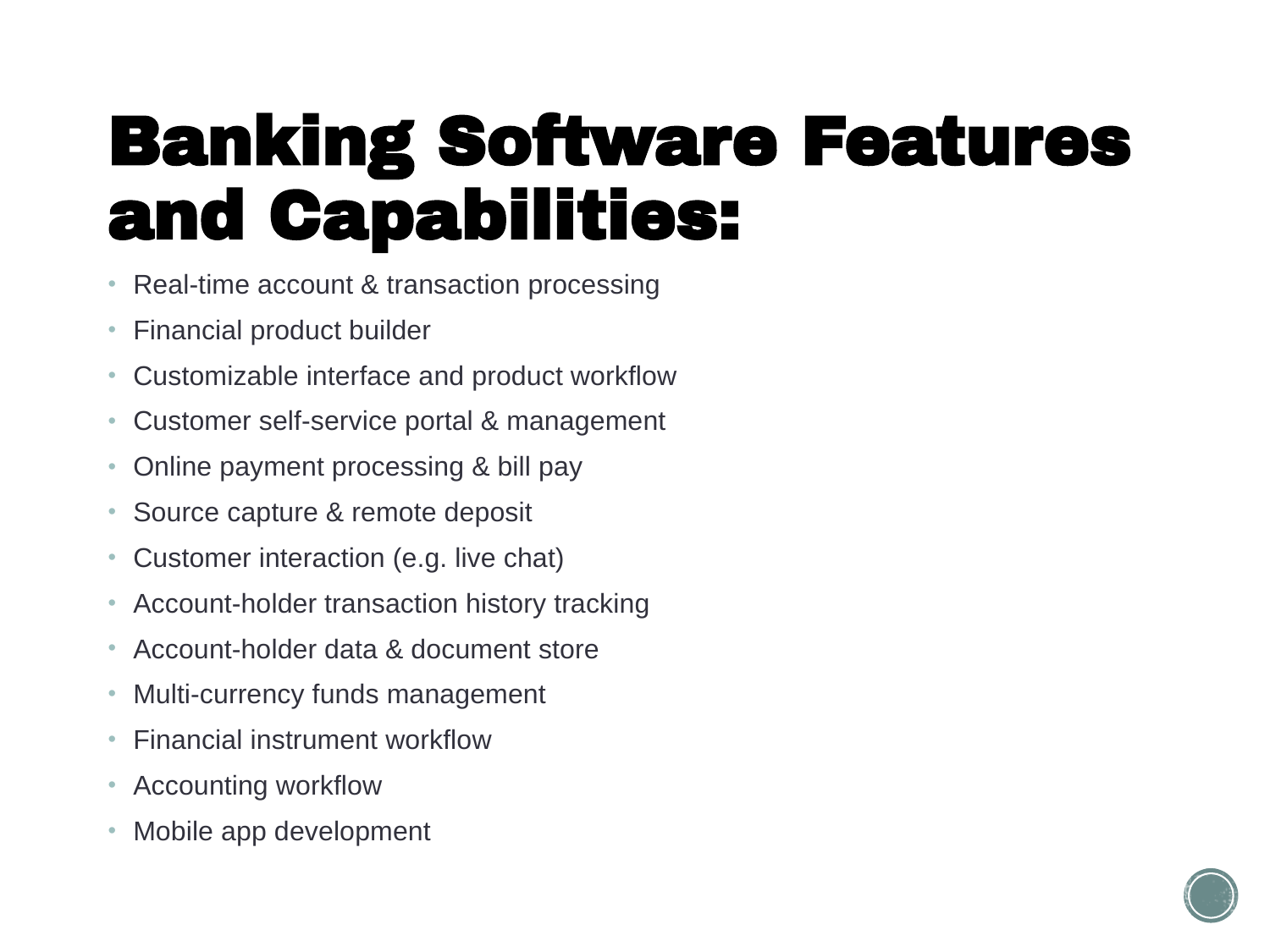

# Banking Software Features and Capabilities:
Real-time account & transaction processing
Financial product builder
Customizable interface and product workflow
Customer self-service portal & management
Online payment processing & bill pay
Source capture & remote deposit
Customer interaction (e.g. live chat)
Account-holder transaction history tracking
Account-holder data & document store
Multi-currency funds management
Financial instrument workflow
Accounting workflow
Mobile app development